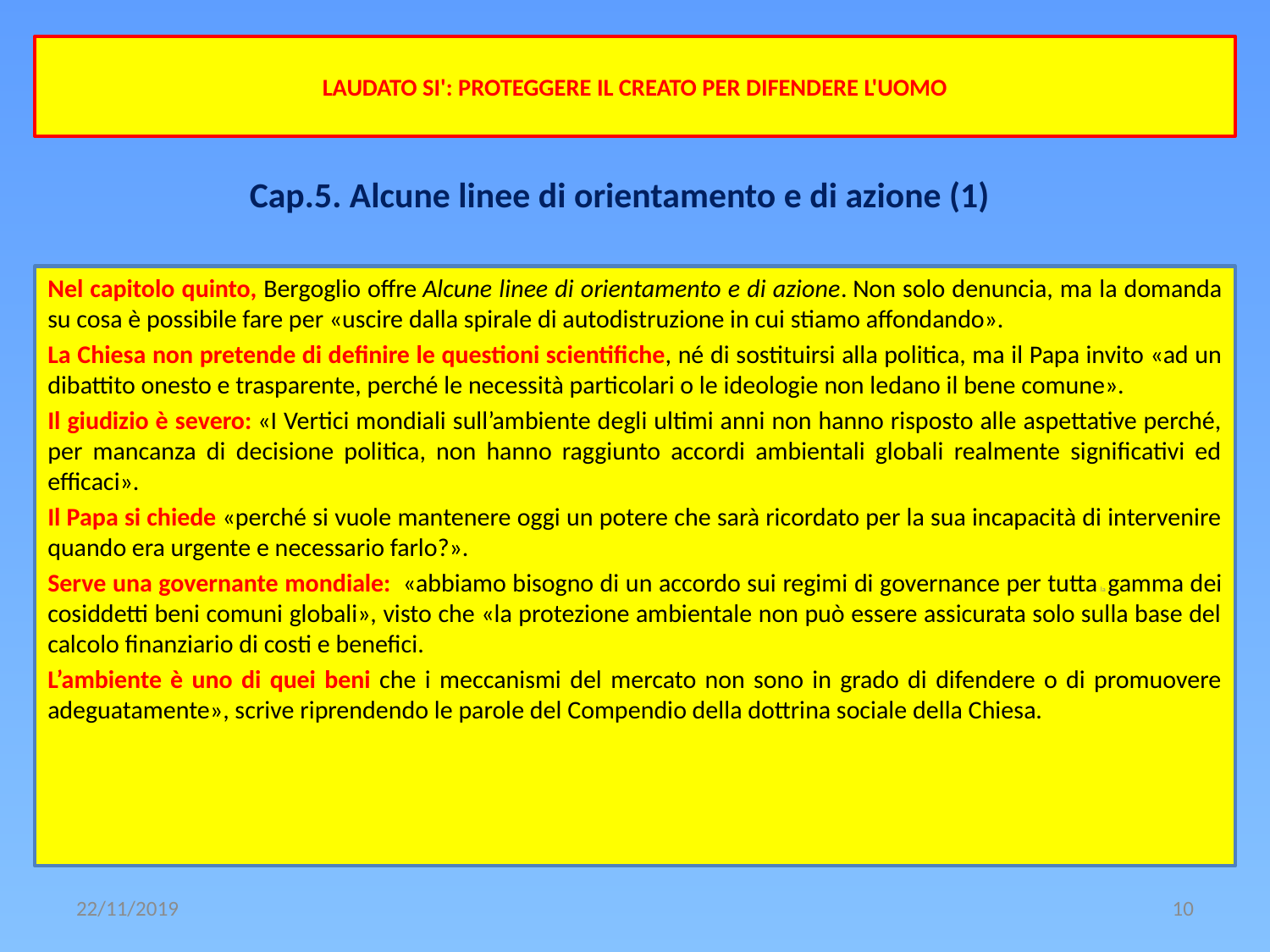

# LAUDATO SI': PROTEGGERE IL CREATO PER DIFENDERE L'UOMO
Cap.5. Alcune linee di orientamento e di azione (1)
Nel capitolo quinto, Bergoglio offre Alcune linee di orientamento e di azione. Non solo denuncia, ma la domanda su cosa è possibile fare per «uscire dalla spirale di autodistruzione in cui stiamo affondando».
La Chiesa non pretende di definire le questioni scientifiche, né di sostituirsi alla politica, ma il Papa invito «ad un dibattito onesto e trasparente, perché le necessità particolari o le ideologie non ledano il bene comune».
Il giudizio è severo: «I Vertici mondiali sull’ambiente degli ultimi anni non hanno risposto alle aspettative perché, per mancanza di decisione politica, non hanno raggiunto accordi ambientali globali realmente significativi ed efficaci».
Il Papa si chiede «perché si vuole mantenere oggi un potere che sarà ricordato per la sua incapacità di intervenire quando era urgente e necessario farlo?».
Serve una governante mondiale:  «abbiamo bisogno di un accordo sui regimi di governance per tutta la gamma dei cosiddetti beni comuni globali», visto che «la protezione ambientale non può essere assicurata solo sulla base del calcolo finanziario di costi e benefici.
L’ambiente è uno di quei beni che i meccanismi del mercato non sono in grado di difendere o di promuovere adeguatamente», scrive riprendendo le parole del Compendio della dottrina sociale della Chiesa.

22/11/2019
10